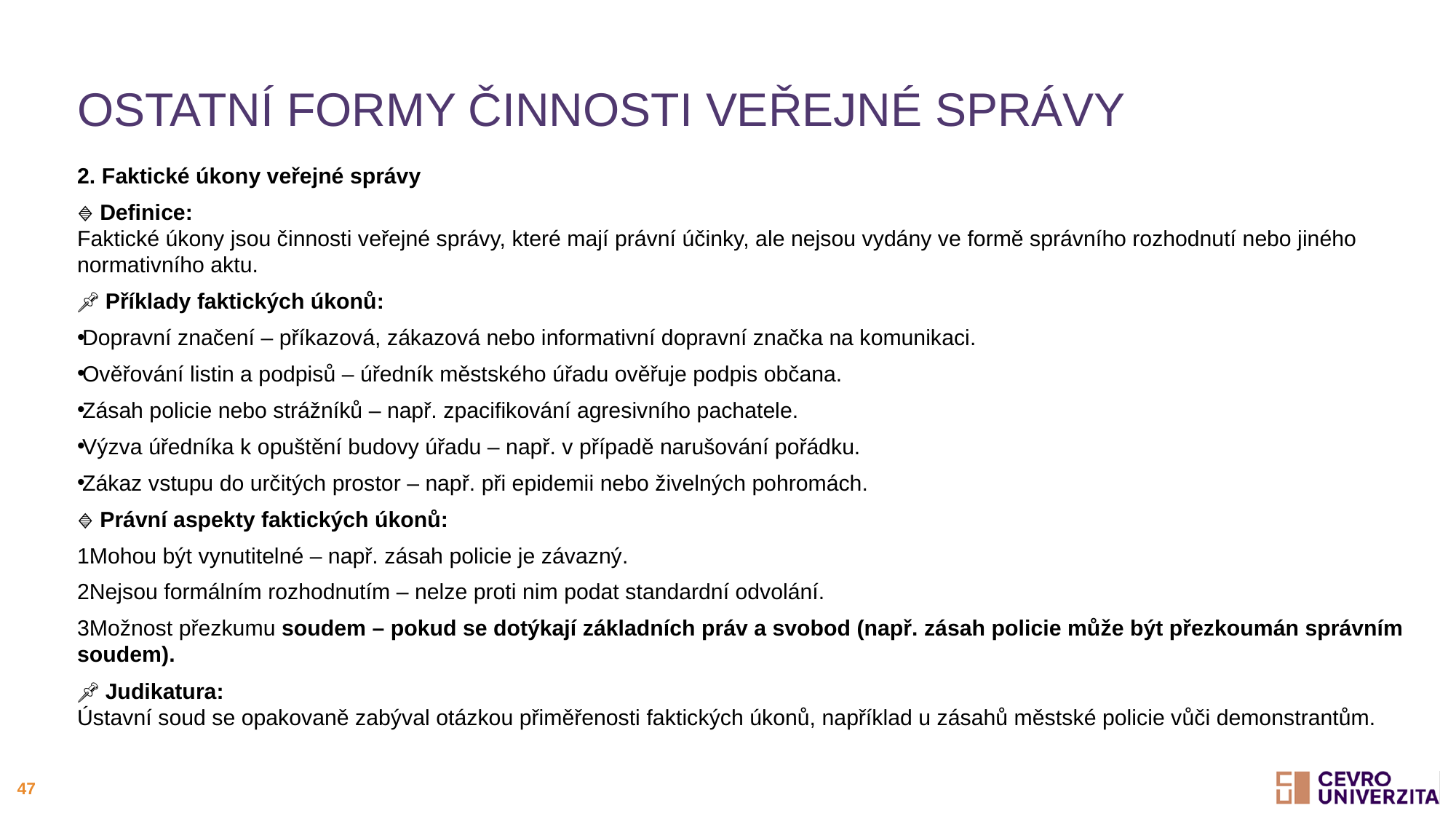

# Ostatní formy činnosti veřejné správy
2. Faktické úkony veřejné správy
🔹 Definice:
Faktické úkony jsou činnosti veřejné správy, které mají právní účinky, ale nejsou vydány ve formě správního rozhodnutí nebo jiného normativního aktu.
📌 Příklady faktických úkonů:
Dopravní značení – příkazová, zákazová nebo informativní dopravní značka na komunikaci.
Ověřování listin a podpisů – úředník městského úřadu ověřuje podpis občana.
Zásah policie nebo strážníků – např. zpacifikování agresivního pachatele.
Výzva úředníka k opuštění budovy úřadu – např. v případě narušování pořádku.
Zákaz vstupu do určitých prostor – např. při epidemii nebo živelných pohromách.
🔹 Právní aspekty faktických úkonů:
Mohou být vynutitelné – např. zásah policie je závazný.
Nejsou formálním rozhodnutím – nelze proti nim podat standardní odvolání.
Možnost přezkumu soudem – pokud se dotýkají základních práv a svobod (např. zásah policie může být přezkoumán správním soudem).
📌 Judikatura:
Ústavní soud se opakovaně zabýval otázkou přiměřenosti faktických úkonů, například u zásahů městské policie vůči demonstrantům.

47